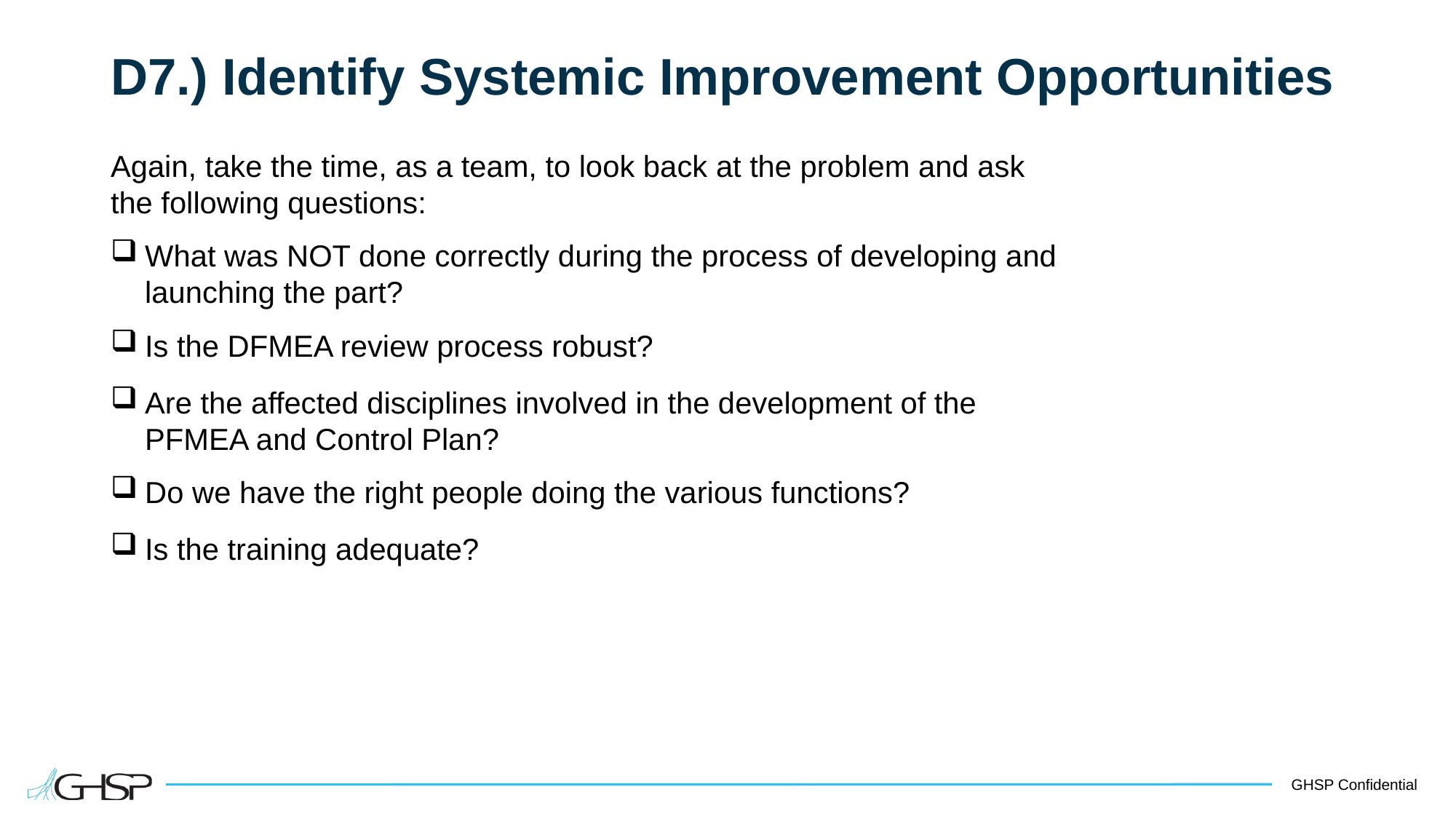

# D7.) Identify Systemic Improvement Opportunities
Again, take the time, as a team, to look back at the problem and ask the following questions:
What was NOT done correctly during the process of developing and launching the part?
Is the DFMEA review process robust?
Are the affected disciplines involved in the development of the PFMEA and Control Plan?
Do we have the right people doing the various functions?
Is the training adequate?